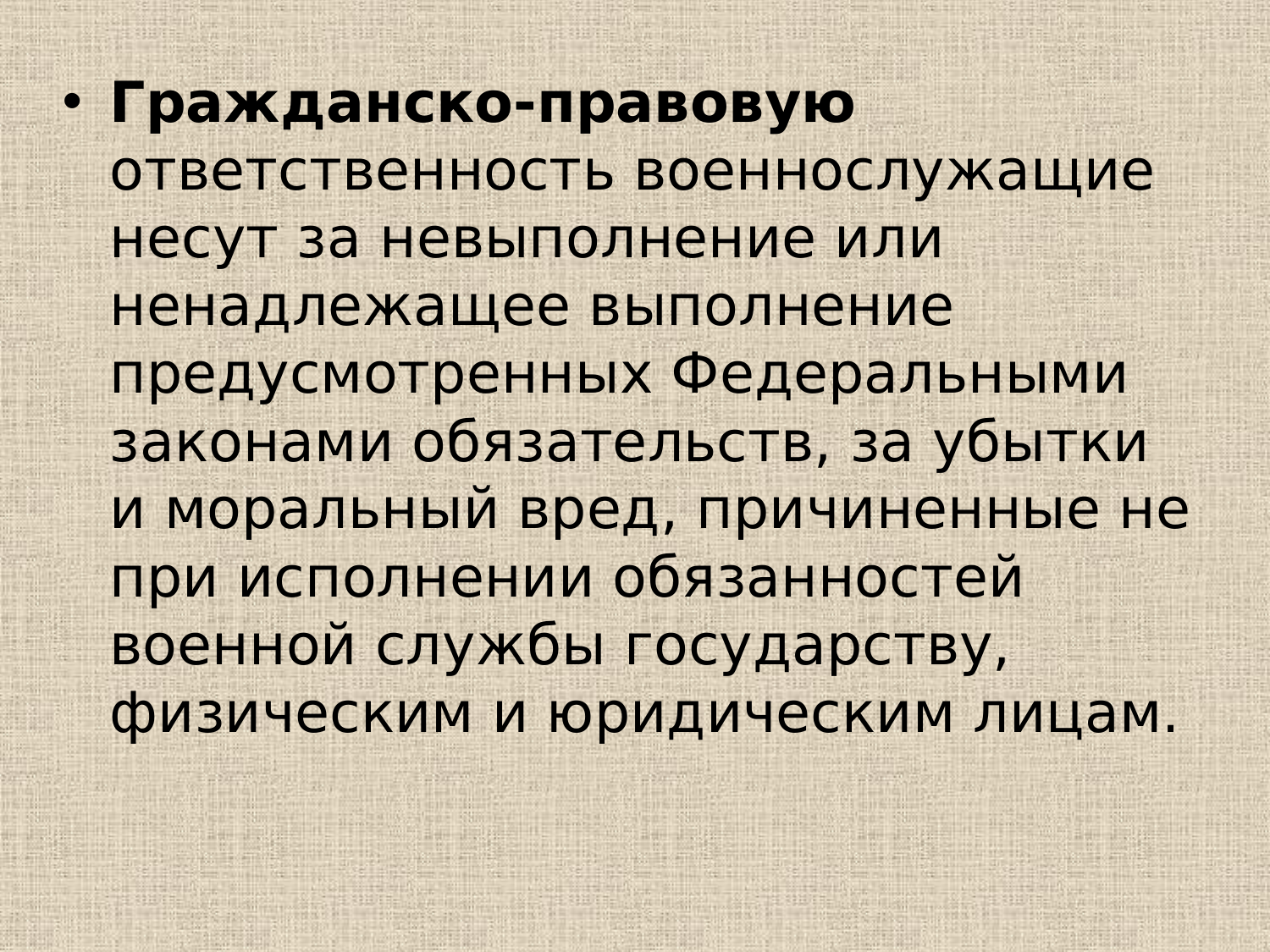

Гражданско-правовую ответственность военнослужащие несут за невыполнение или ненадлежащее выполнение предусмотренных Федеральными законами обязательств, за убытки и моральный вред, причиненные не при исполнении обязанностей военной службы государству, физическим и юридическим лицам.